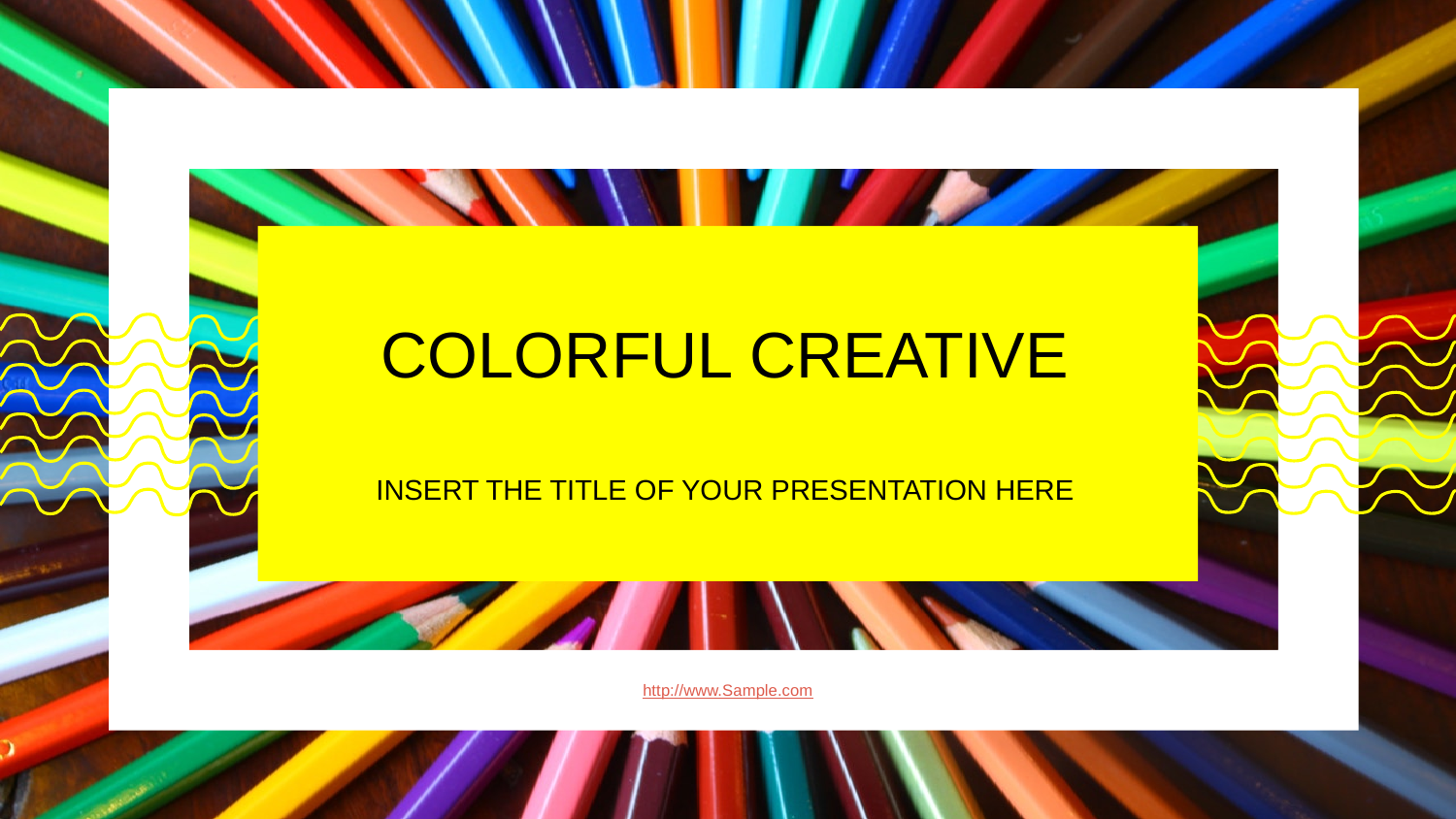

COLORFUL CREATIVE
INSERT THE TITLE OF YOUR PRESENTATION HERE
http://www.Sample.com